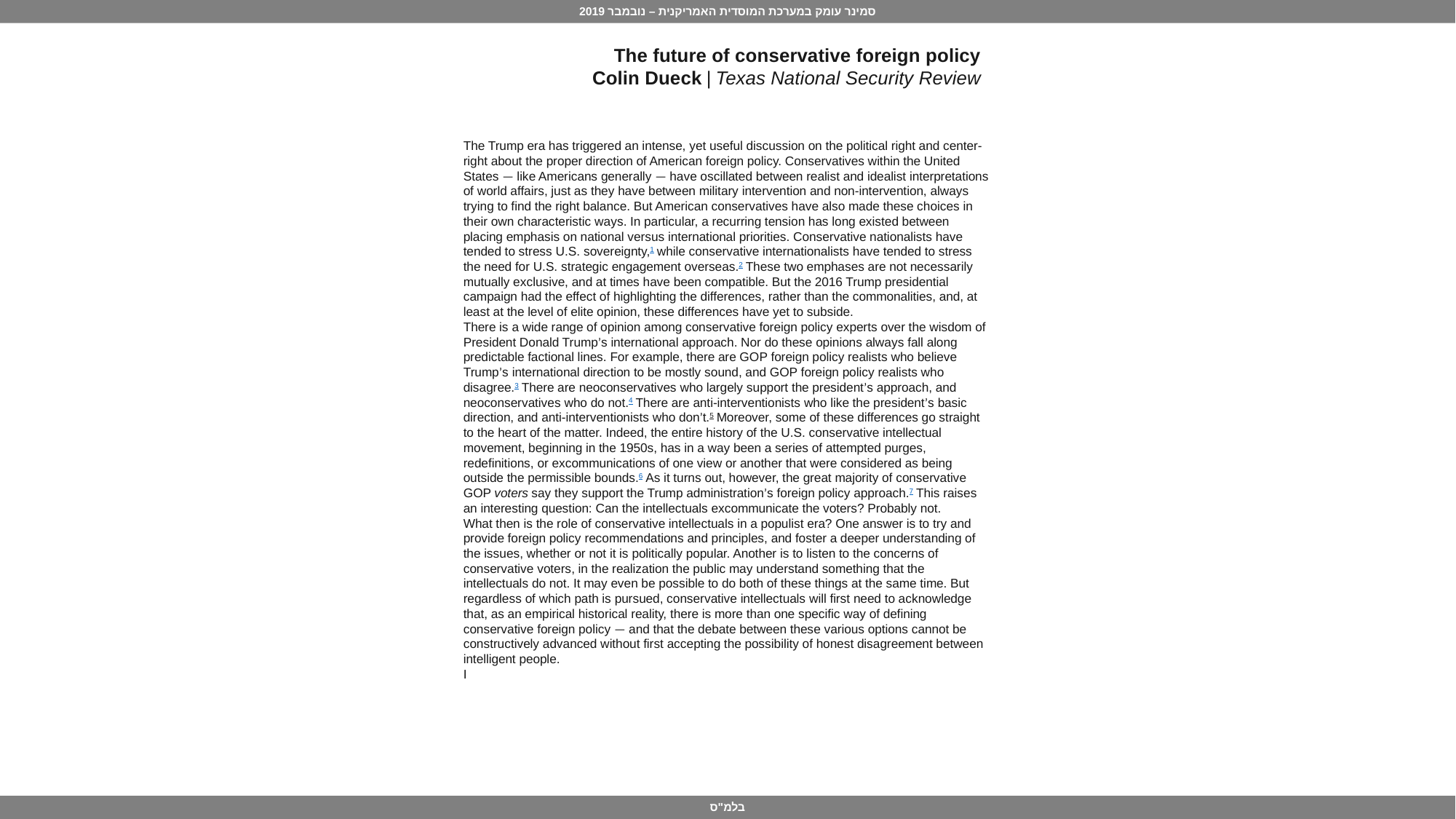

The future of conservative foreign policy
Colin Dueck | Texas National Security Review
The Trump era has triggered an intense, yet useful discussion on the political right and center-right about the proper direction of American foreign policy. Conservatives within the United States — like Americans generally — have oscillated between realist and idealist interpretations of world affairs, just as they have between military intervention and non-intervention, always trying to find the right balance. But American conservatives have also made these choices in their own characteristic ways. In particular, a recurring tension has long existed between placing emphasis on national versus international priorities. Conservative nationalists have tended to stress U.S. sovereignty,1 while conservative internationalists have tended to stress the need for U.S. strategic engagement overseas.2 These two emphases are not necessarily mutually exclusive, and at times have been compatible. But the 2016 Trump presidential campaign had the effect of highlighting the differences, rather than the commonalities, and, at least at the level of elite opinion, these differences have yet to subside.
There is a wide range of opinion among conservative foreign policy experts over the wisdom of President Donald Trump’s international approach. Nor do these opinions always fall along predictable factional lines. For example, there are GOP foreign policy realists who believe Trump’s international direction to be mostly sound, and GOP foreign policy realists who disagree.3 There are neoconservatives who largely support the president’s approach, and neoconservatives who do not.4 There are anti-interventionists who like the president’s basic direction, and anti-interventionists who don’t.5 Moreover, some of these differences go straight to the heart of the matter. Indeed, the entire history of the U.S. conservative intellectual movement, beginning in the 1950s, has in a way been a series of attempted purges, redefinitions, or excommunications of one view or another that were considered as being outside the permissible bounds.6 As it turns out, however, the great majority of conservative GOP voters say they support the Trump administration’s foreign policy approach.7 This raises an interesting question: Can the intellectuals excommunicate the voters? Probably not.
What then is the role of conservative intellectuals in a populist era? One answer is to try and provide foreign policy recommendations and principles, and foster a deeper understanding of the issues, whether or not it is politically popular. Another is to listen to the concerns of conservative voters, in the realization the public may understand something that the intellectuals do not. It may even be possible to do both of these things at the same time. But regardless of which path is pursued, conservative intellectuals will first need to acknowledge that, as an empirical historical reality, there is more than one specific way of defining conservative foreign policy — and that the debate between these various options cannot be constructively advanced without first accepting the possibility of honest disagreement between intelligent people.
I